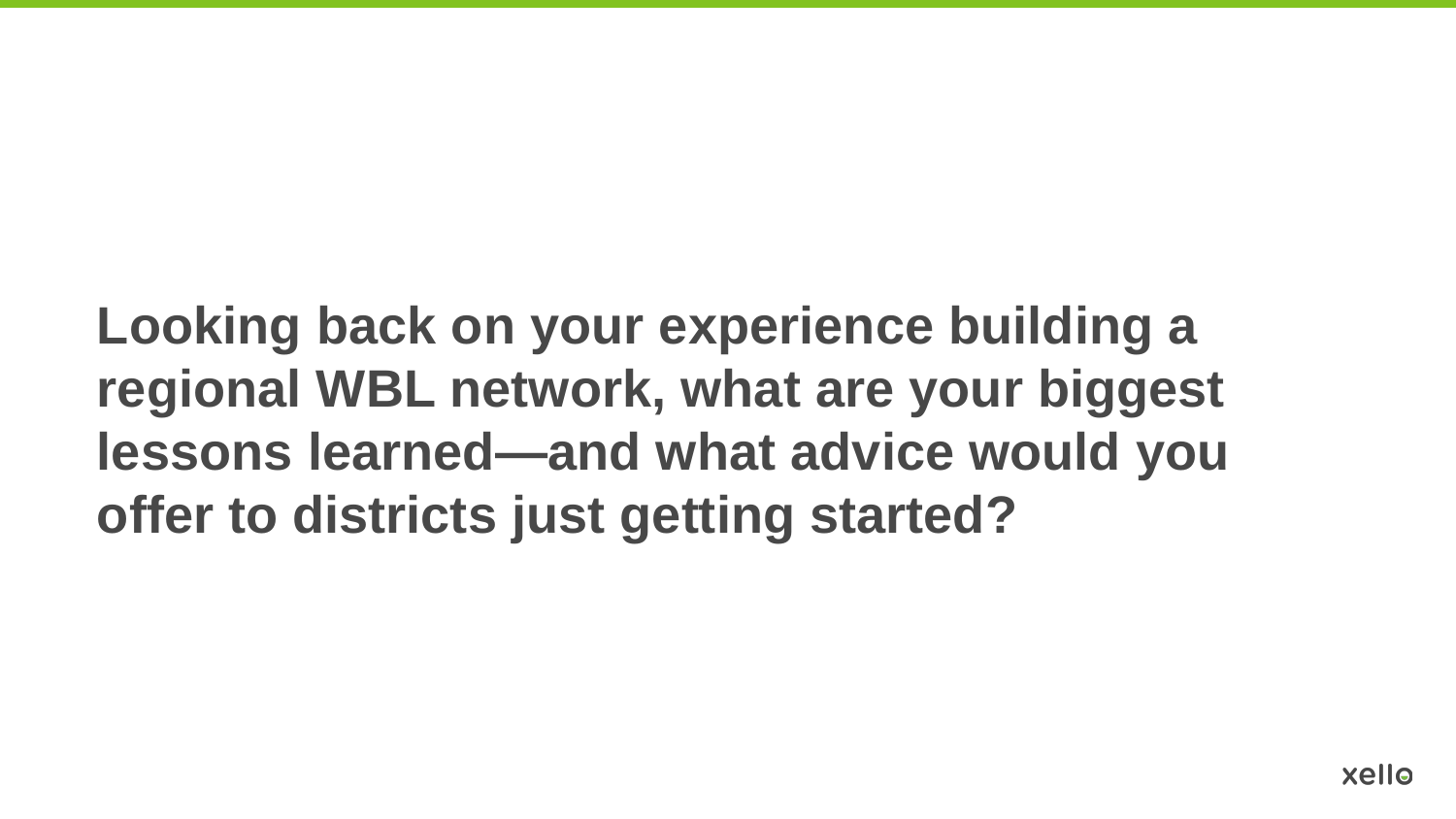

Looking back on your experience building a regional WBL network, what are your biggest lessons learned—and what advice would you offer to districts just getting started?